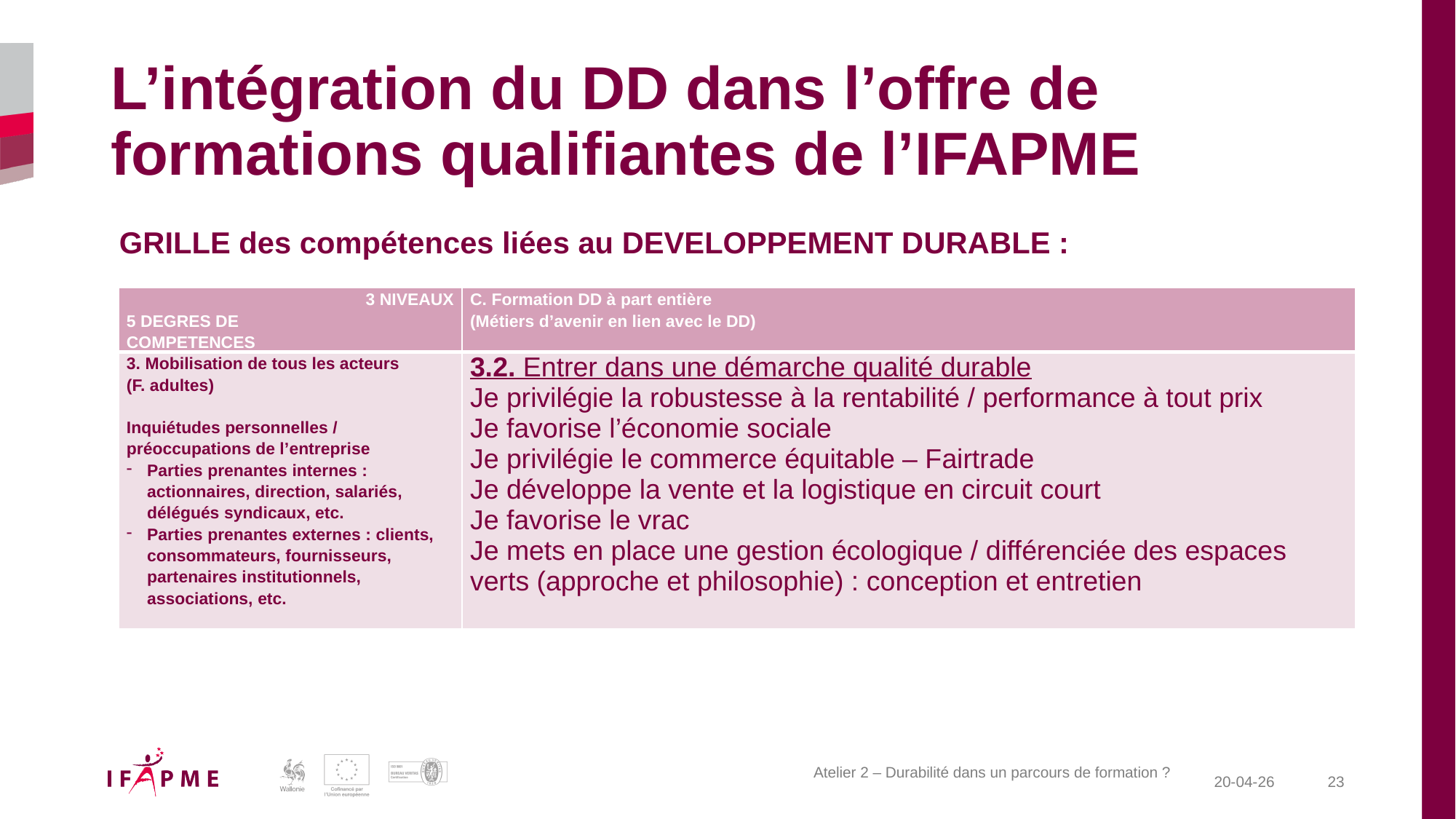

# L’intégration du DD dans l’offre de formations qualifiantes de l’IFAPME
 GRILLE des compétences liées au DEVELOPPEMENT DURABLE :

| 3 NIVEAUX 5 DEGRES DE COMPETENCES | C. Formation DD à part entière (Métiers d’avenir en lien avec le DD) |
| --- | --- |
| 3. Mobilisation de tous les acteurs (F. adultes)   Inquiétudes personnelles / préoccupations de l’entreprise Parties prenantes internes : actionnaires, direction, salariés, délégués syndicaux, etc. Parties prenantes externes : clients, consommateurs, fournisseurs, partenaires institutionnels, associations, etc. | 3.2. Entrer dans une démarche qualité durable Je privilégie la robustesse à la rentabilité / performance à tout prix Je favorise l’économie sociale Je privilégie le commerce équitable – Fairtrade Je développe la vente et la logistique en circuit court Je favorise le vrac Je mets en place une gestion écologique / différenciée des espaces verts (approche et philosophie) : conception et entretien |
Atelier 2 – Durabilité dans un parcours de formation ?

20-04-26
23